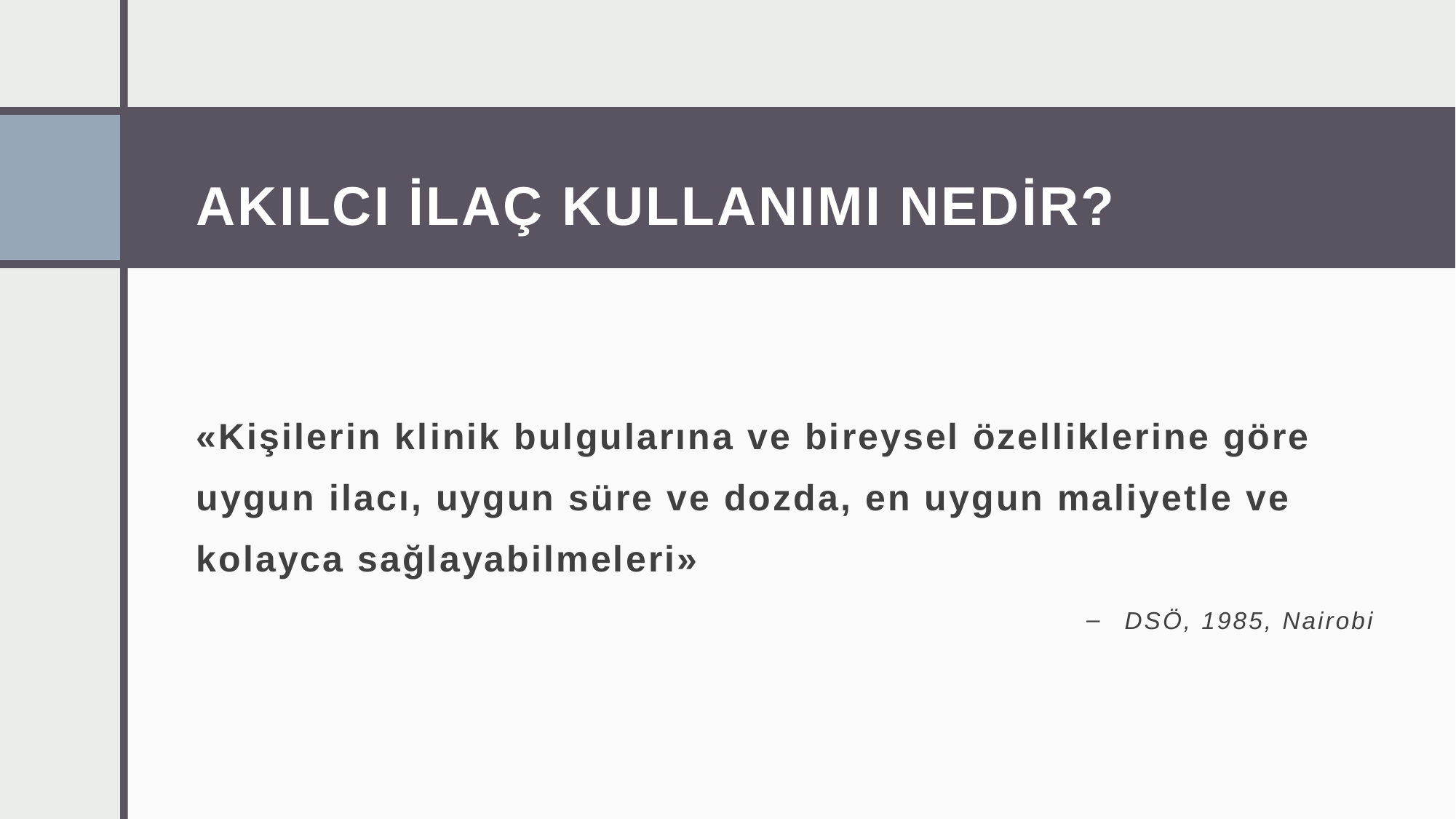

# AKILCI İLAÇ KULLANIMI NEDİR?

«Kişilerin klinik bulgularına ve bireysel özelliklerine göre uygun ilacı, uygun süre ve dozda, en uygun maliyetle ve kolayca sağlayabilmeleri»
DSÖ, 1985, Nairobi